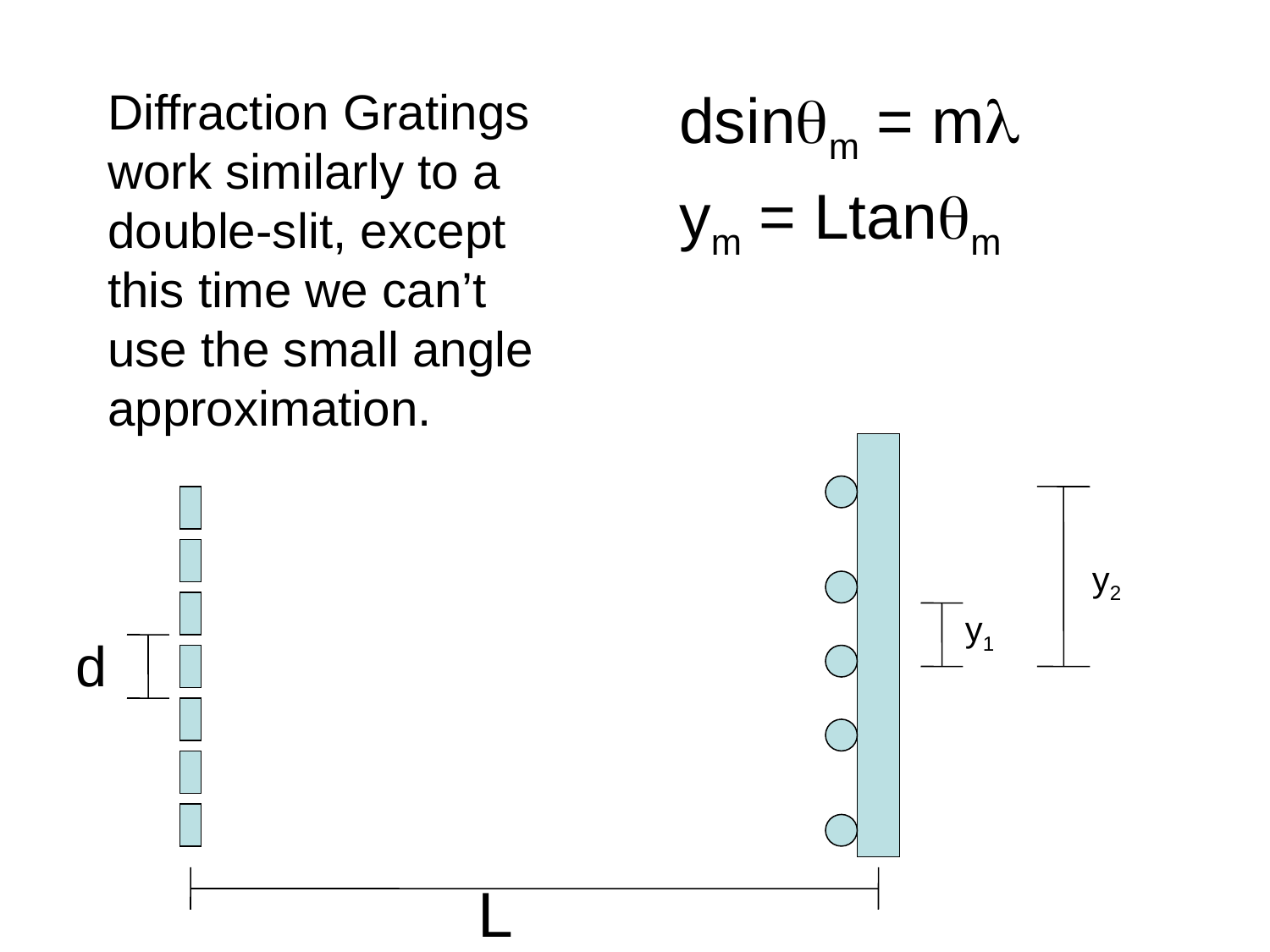

Diffraction Gratings work similarly to a double-slit, except this time we can’t use the small angle approximation.
dsinθm = mλ
ym = Ltanθm

y2

y1

d

L